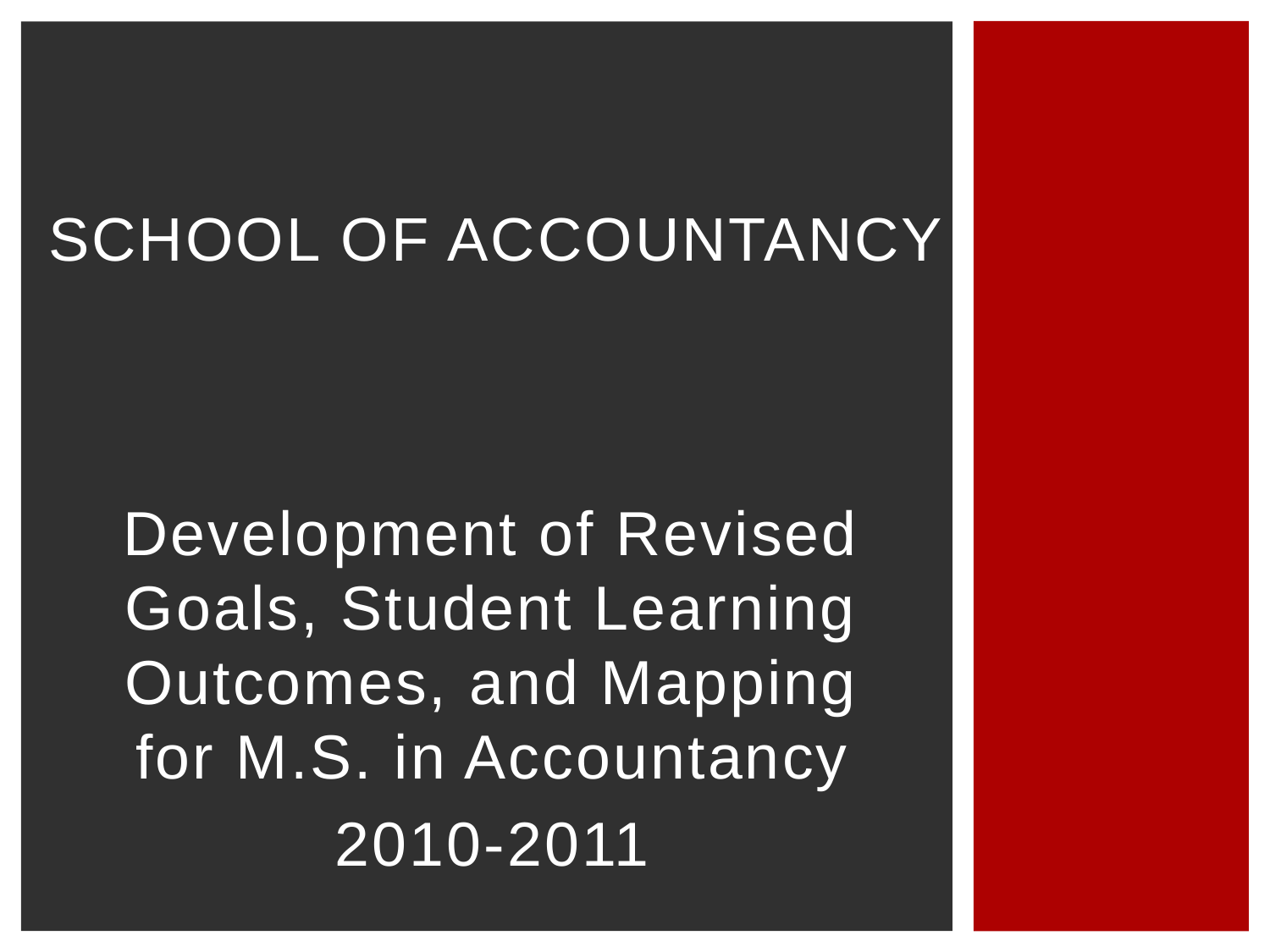

# School of Accountancy
Development of Revised Goals, Student Learning Outcomes, and Mapping for M.S. in Accountancy
2010-2011